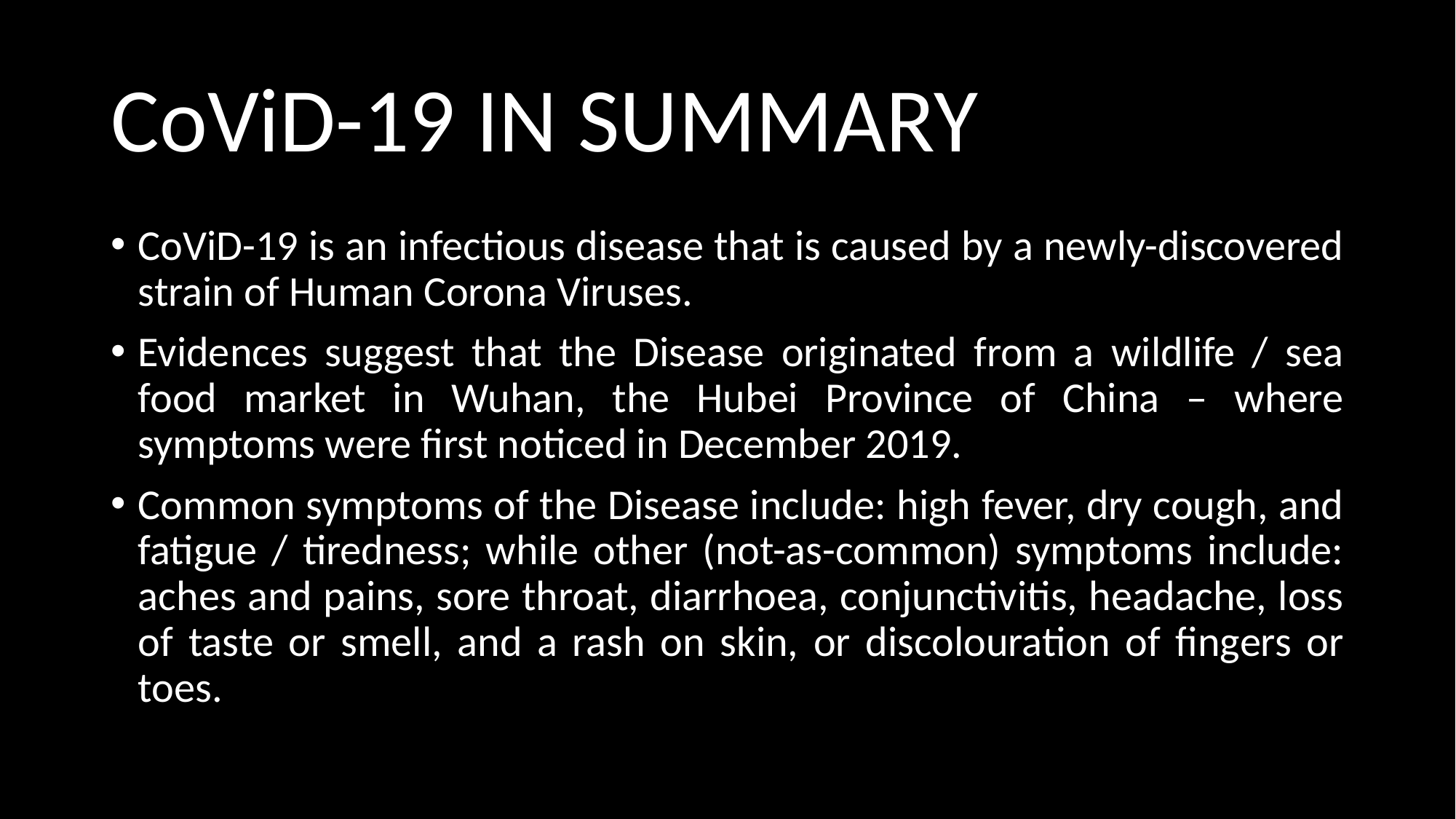

# CoViD-19 IN SUMMARY
CoViD-19 is an infectious disease that is caused by a newly-discovered strain of Human Corona Viruses.
Evidences suggest that the Disease originated from a wildlife / sea food market in Wuhan, the Hubei Province of China – where symptoms were first noticed in December 2019.
Common symptoms of the Disease include: high fever, dry cough, and fatigue / tiredness; while other (not-as-common) symptoms include: aches and pains, sore throat, diarrhoea, conjunctivitis, headache, loss of taste or smell, and a rash on skin, or discolouration of fingers or toes.